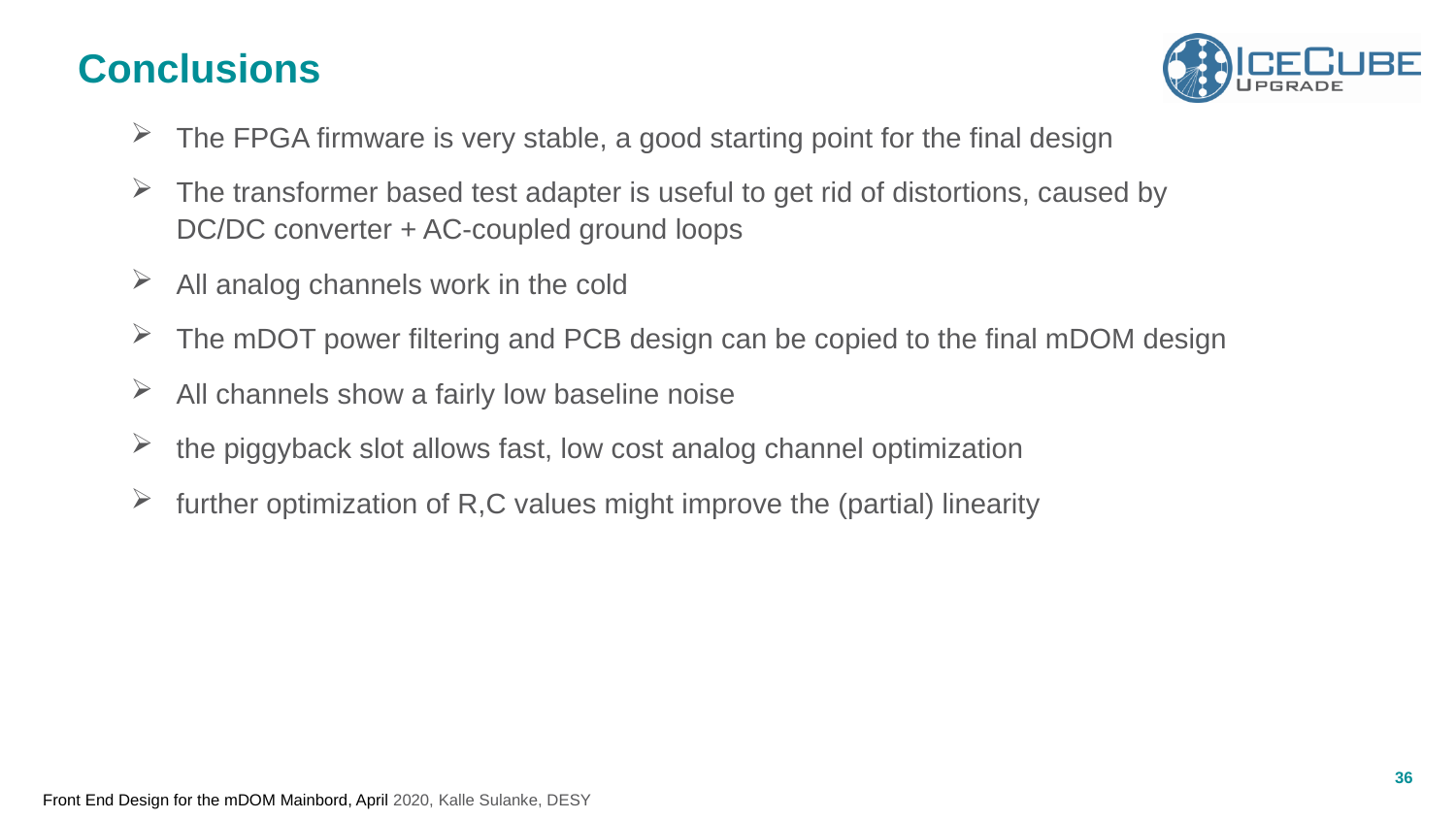

# Conclusions
The FPGA firmware is very stable, a good starting point for the final design
The transformer based test adapter is useful to get rid of distortions, caused by DC/DC converter + AC-coupled ground loops
All analog channels work in the cold
The mDOT power filtering and PCB design can be copied to the final mDOM design
All channels show a fairly low baseline noise
the piggyback slot allows fast, low cost analog channel optimization
further optimization of R,C values might improve the (partial) linearity
36